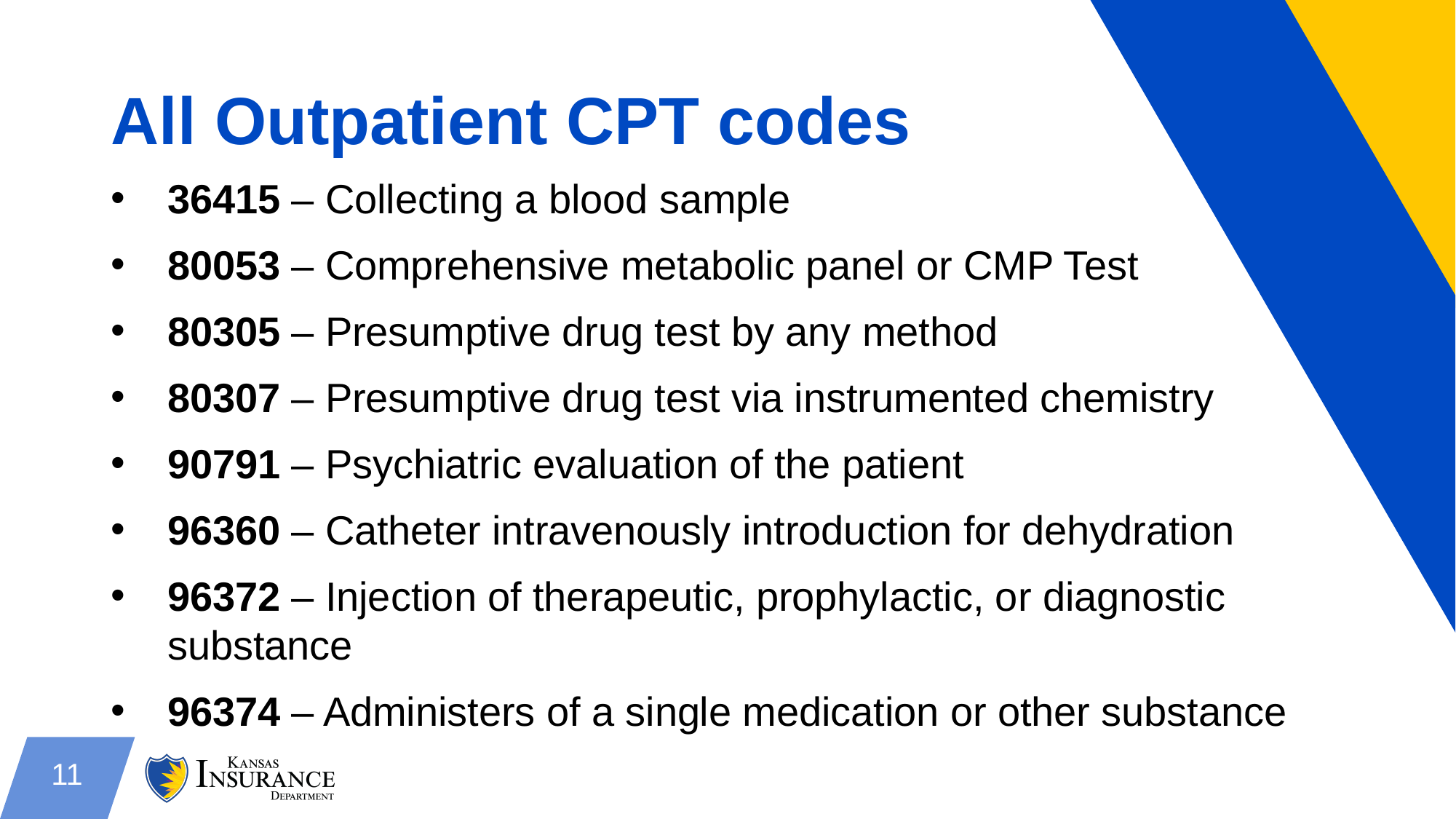

# All Outpatient CPT codes
36415 – Collecting a blood sample
80053 – Comprehensive metabolic panel or CMP Test
80305 – Presumptive drug test by any method
80307 – Presumptive drug test via instrumented chemistry
90791 – Psychiatric evaluation of the patient
96360 – Catheter intravenously introduction for dehydration
96372 – Injection of therapeutic, prophylactic, or diagnostic substance
96374 – Administers of a single medication or other substance